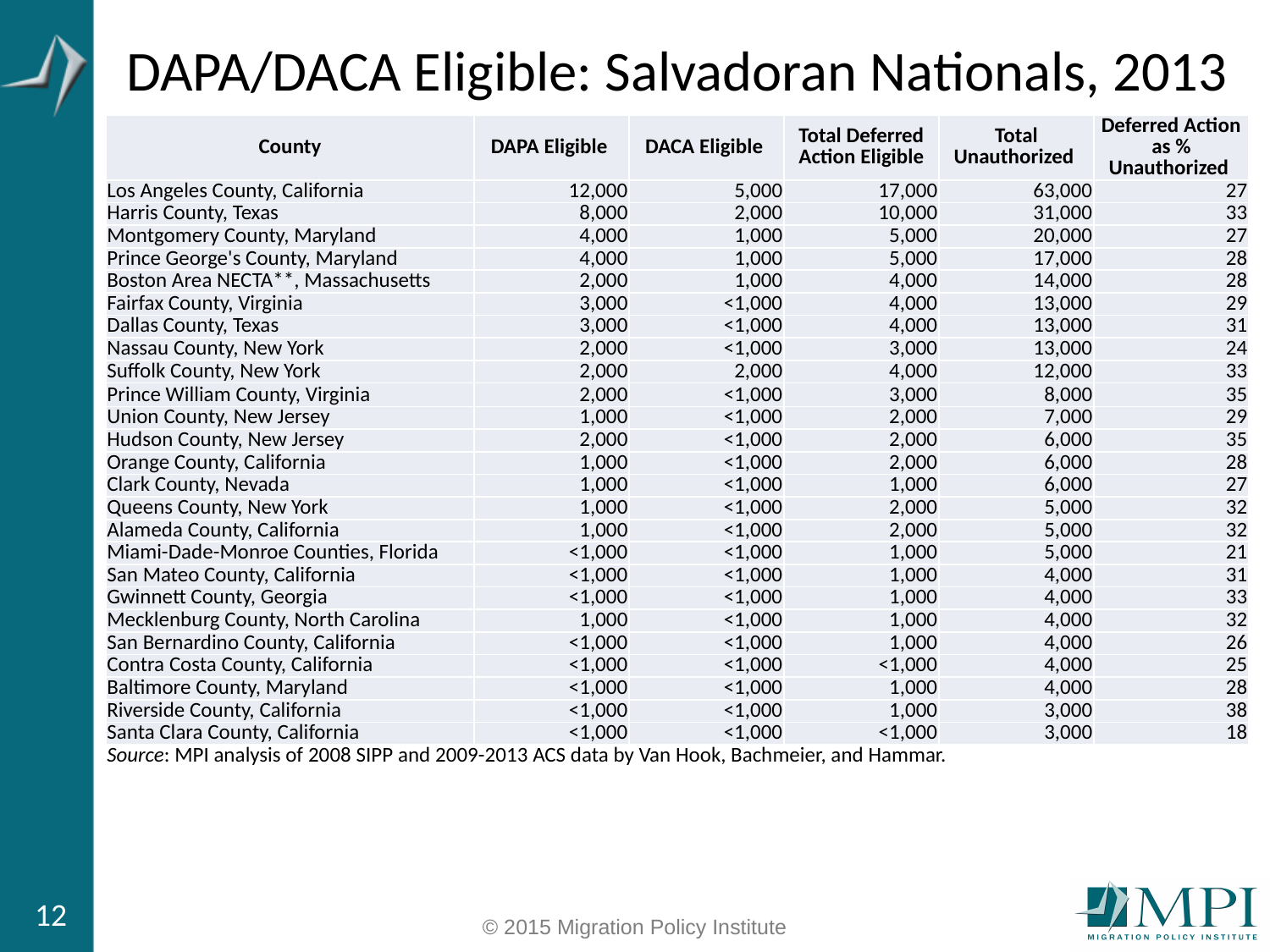

# DAPA/DACA Eligible: Salvadoran Nationals, 2013
| County | DAPA Eligible | DACA Eligible | Total Deferred Action Eligible | Total Unauthorized | Deferred Action as % Unauthorized |
| --- | --- | --- | --- | --- | --- |
| Los Angeles County, California | 12,000 | 5,000 | 17,000 | 63,000 | 27 |
| Harris County, Texas | 8,000 | 2,000 | 10,000 | 31,000 | 33 |
| Montgomery County, Maryland | 4,000 | 1,000 | 5,000 | 20,000 | 27 |
| Prince George's County, Maryland | 4,000 | 1,000 | 5,000 | 17,000 | 28 |
| Boston Area NECTA\*\*, Massachusetts | 2,000 | 1,000 | 4,000 | 14,000 | 28 |
| Fairfax County, Virginia | 3,000 | <1,000 | 4,000 | 13,000 | 29 |
| Dallas County, Texas | 3,000 | <1,000 | 4,000 | 13,000 | 31 |
| Nassau County, New York | 2,000 | <1,000 | 3,000 | 13,000 | 24 |
| Suffolk County, New York | 2,000 | 2,000 | 4,000 | 12,000 | 33 |
| Prince William County, Virginia | 2,000 | <1,000 | 3,000 | 8,000 | 35 |
| Union County, New Jersey | 1,000 | <1,000 | 2,000 | 7,000 | 29 |
| Hudson County, New Jersey | 2,000 | <1,000 | 2,000 | 6,000 | 35 |
| Orange County, California | 1,000 | <1,000 | 2,000 | 6,000 | 28 |
| Clark County, Nevada | 1,000 | <1,000 | 1,000 | 6,000 | 27 |
| Queens County, New York | 1,000 | <1,000 | 2,000 | 5,000 | 32 |
| Alameda County, California | 1,000 | <1,000 | 2,000 | 5,000 | 32 |
| Miami-Dade-Monroe Counties, Florida | <1,000 | <1,000 | 1,000 | 5,000 | 21 |
| San Mateo County, California | <1,000 | <1,000 | 1,000 | 4,000 | 31 |
| Gwinnett County, Georgia | <1,000 | <1,000 | 1,000 | 4,000 | 33 |
| Mecklenburg County, North Carolina | 1,000 | <1,000 | 1,000 | 4,000 | 32 |
| San Bernardino County, California | <1,000 | <1,000 | 1,000 | 4,000 | 26 |
| Contra Costa County, California | <1,000 | <1,000 | <1,000 | 4,000 | 25 |
| Baltimore County, Maryland | <1,000 | <1,000 | 1,000 | 4,000 | 28 |
| Riverside County, California | <1,000 | <1,000 | 1,000 | 3,000 | 38 |
| Santa Clara County, California | <1,000 | <1,000 | <1,000 | 3,000 | 18 |
| Source: MPI analysis of 2008 SIPP and 2009-2013 ACS data by Van Hook, Bachmeier, and Hammar. |  |  |  |  |  |
12
© 2015 Migration Policy Institute